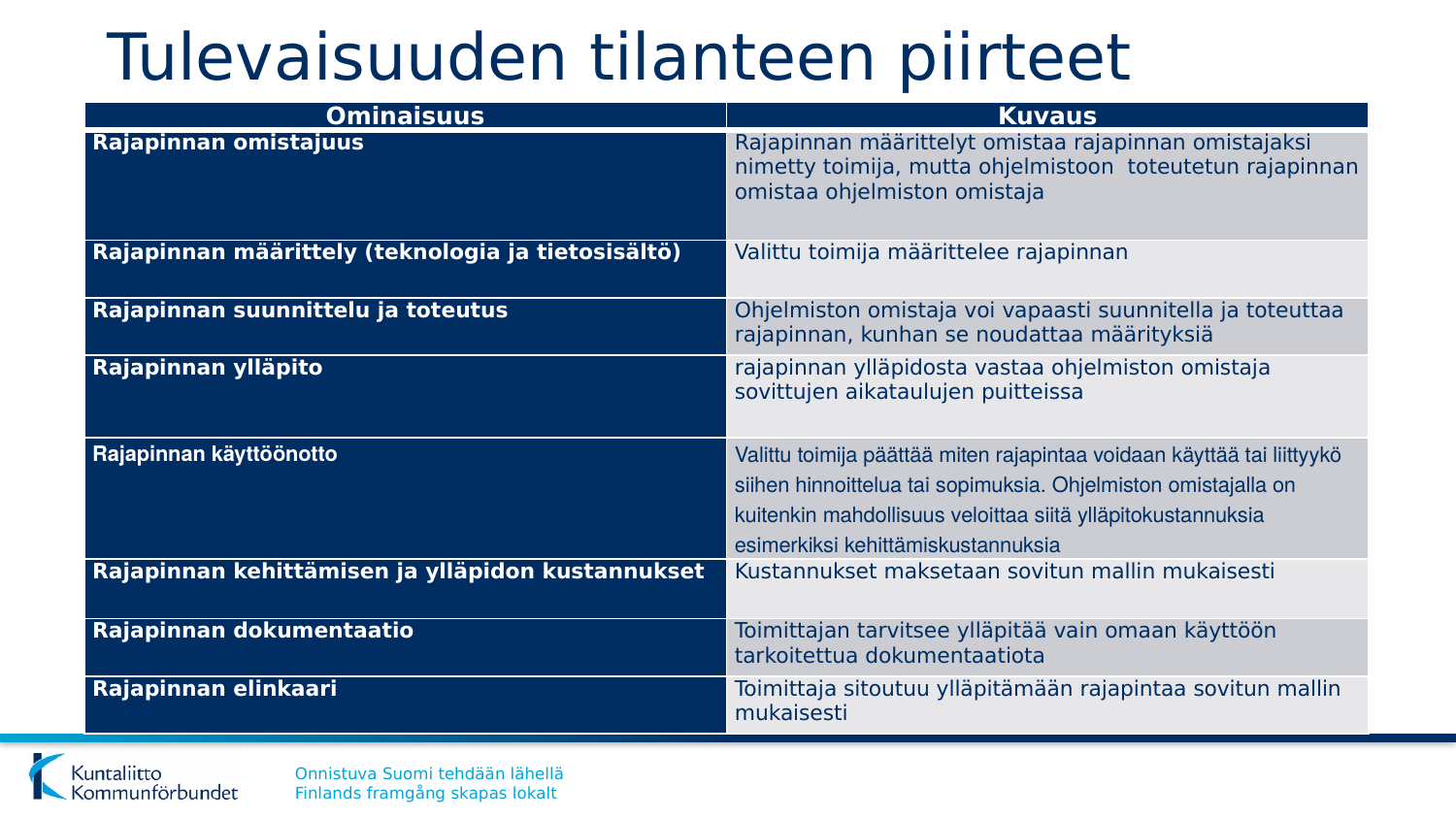

# Tulevaisuuden tilanteen piirteet
| Ominaisuus | Kuvaus |
| --- | --- |
| Rajapinnan omistajuus | Rajapinnan määrittelyt omistaa rajapinnan omistajaksi nimetty toimija, mutta ohjelmistoon toteutetun rajapinnan omistaa ohjelmiston omistaja |
| Rajapinnan määrittely (teknologia ja tietosisältö) | Valittu toimija määrittelee rajapinnan |
| Rajapinnan suunnittelu ja toteutus | Ohjelmiston omistaja voi vapaasti suunnitella ja toteuttaa rajapinnan, kunhan se noudattaa määrityksiä |
| Rajapinnan ylläpito | rajapinnan ylläpidosta vastaa ohjelmiston omistaja sovittujen aikataulujen puitteissa |
| Rajapinnan käyttöönotto | Valittu toimija päättää miten rajapintaa voidaan käyttää tai liittyykö siihen hinnoittelua tai sopimuksia. Ohjelmiston omistajalla on kuitenkin mahdollisuus veloittaa siitä ylläpitokustannuksia esimerkiksi kehittämiskustannuksia |
| Rajapinnan kehittämisen ja ylläpidon kustannukset | Kustannukset maksetaan sovitun mallin mukaisesti |
| Rajapinnan dokumentaatio | Toimittajan tarvitsee ylläpitää vain omaan käyttöön tarkoitettua dokumentaatiota |
| Rajapinnan elinkaari | Toimittaja sitoutuu ylläpitämään rajapintaa sovitun mallin mukaisesti |